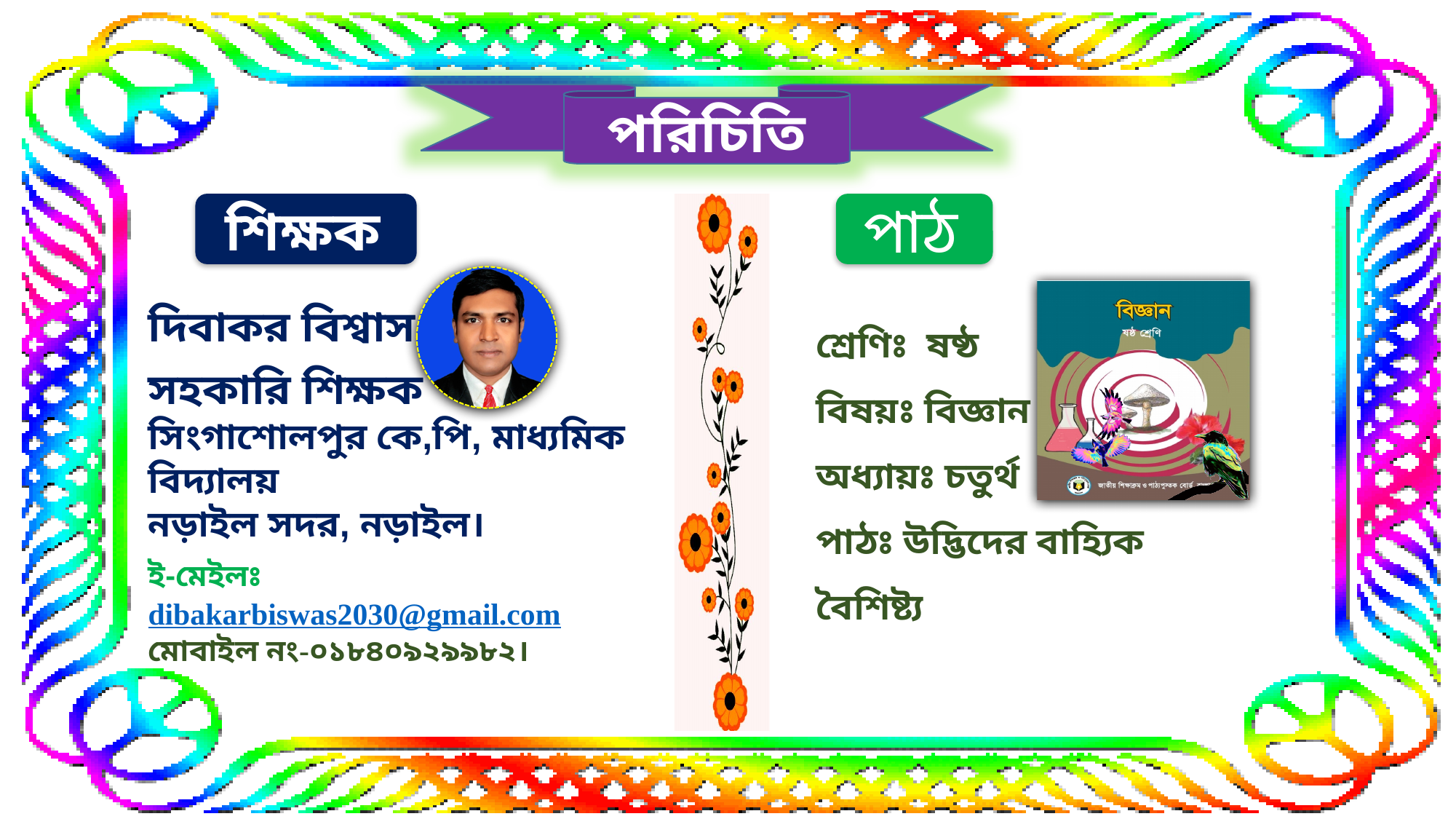

পরিচিতি

শিক্ষক
পাঠ

দিবাকর বিশ্বাস
শ্রেণিঃ  ষষ্ঠ
বিষয়ঃ বিজ্ঞান
অধ্যায়ঃ চতুর্থ
পাঠঃ উদ্ভিদের বাহ্যিক বৈশিষ্ট্য

সহকারি শিক্ষক
সিংগাশোলপুর কে,পি, মাধ্যমিক বিদ্যালয়
নড়াইল সদর, নড়াইল।
ই-মেইলঃ dibakarbiswas2030@gmail.com
মোবাইল নং-০১৮৪০৯২৯৯৮২।